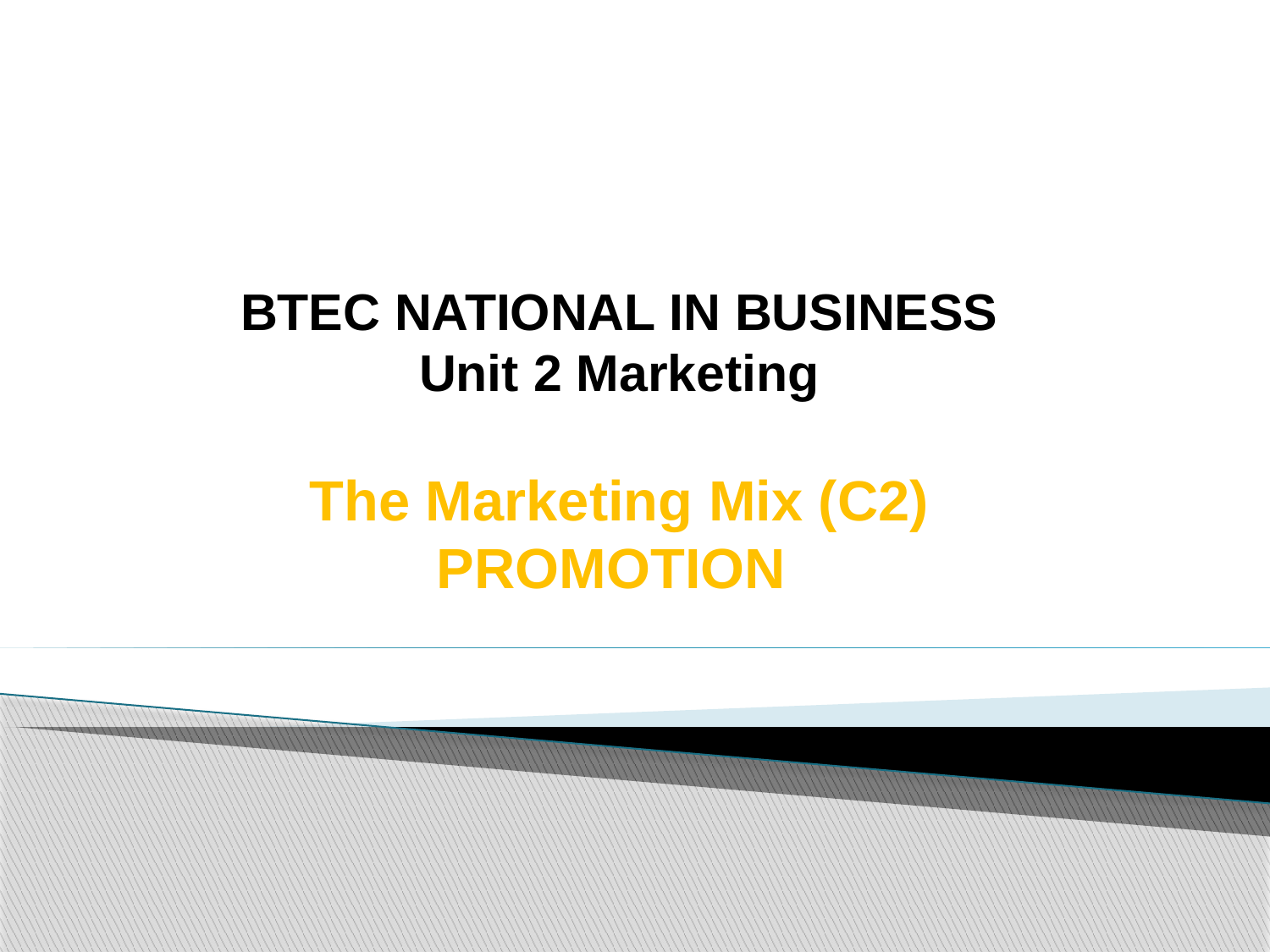

# BTEC NATIONAL IN BUSINESS Unit 2 Marketing The Marketing Mix (C2) PROMOTION